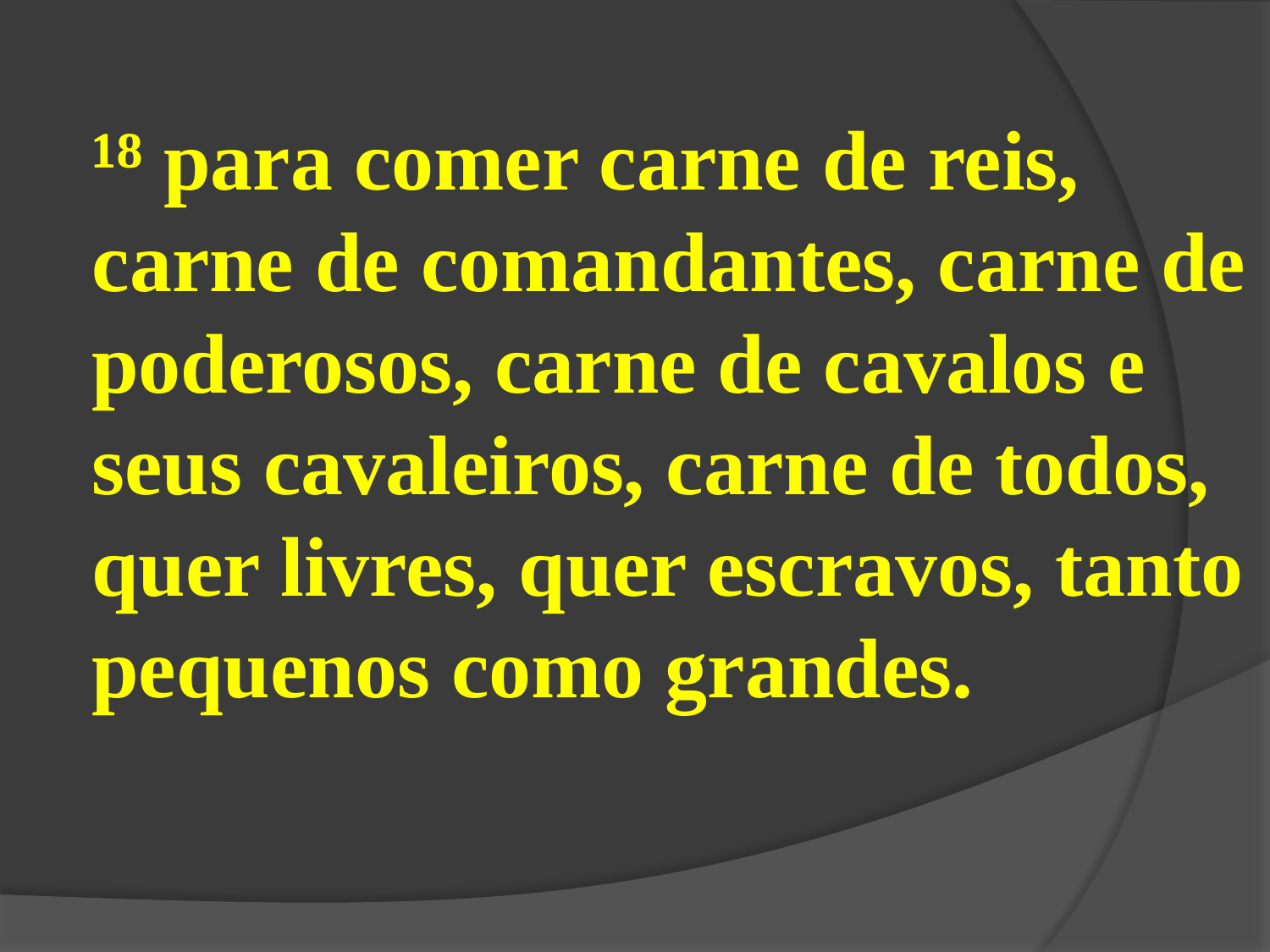

¹⁸ para comer carne de reis, carne de comandantes, carne de poderosos, carne de cavalos e seus cavaleiros, carne de todos, quer livres, quer escravos, tanto pequenos como grandes.